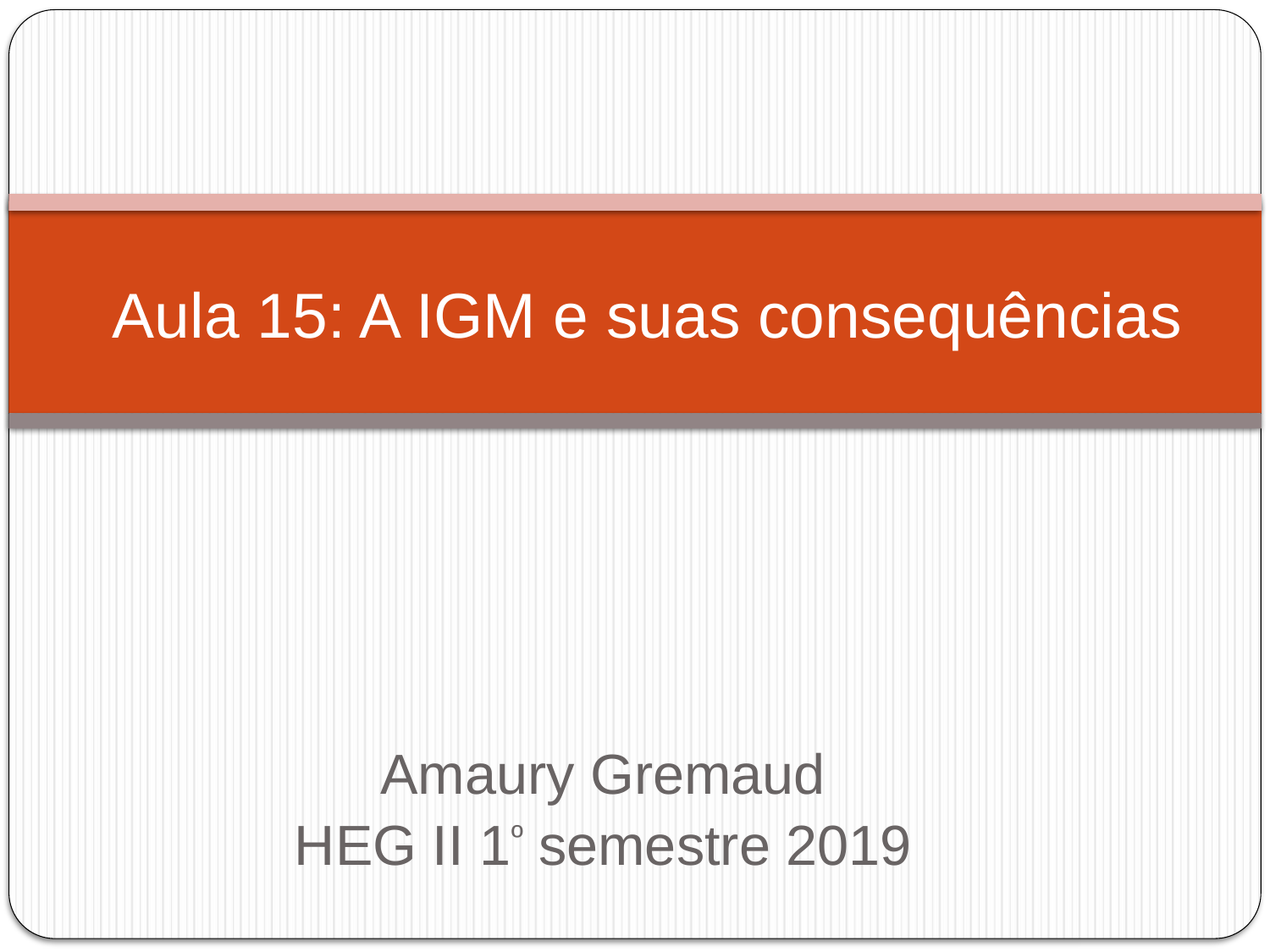

# Aula 15: A IGM e suas consequências

Amaury Gremaud
HEG II 1º semestre 2019